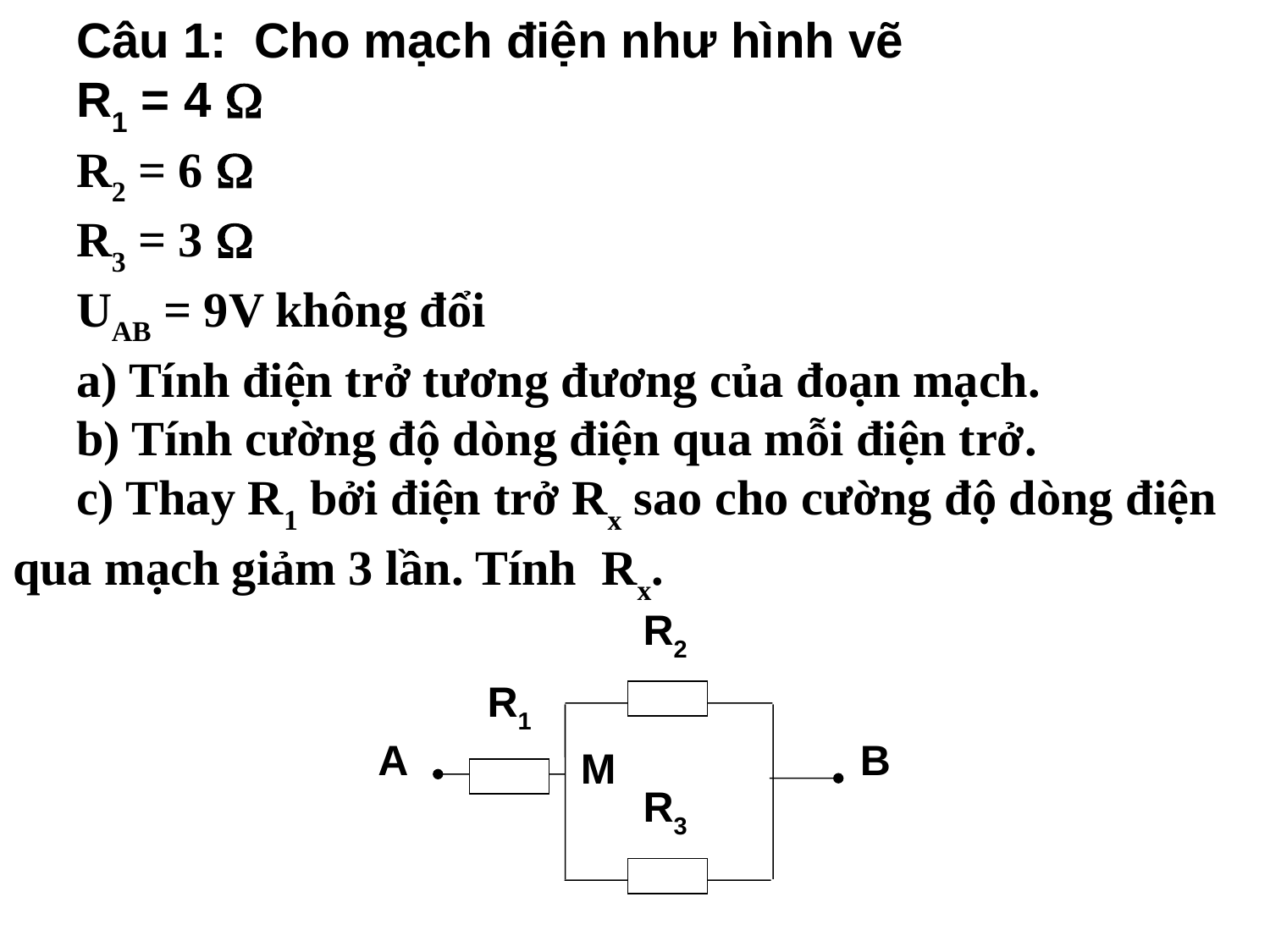

Câu 1:  Cho mạch điện như hình vẽ
R1 = 4 Ω
R2 = 6 Ω
R3 = 3 Ω
UAB = 9V không đổi
a) Tính điện trở tương đương của đoạn mạch.
b) Tính cường độ dòng điện qua mỗi điện trở.
c) Thay R1 bởi điện trở Rx sao cho cường độ dòng điện qua mạch giảm 3 lần. Tính  Rx.
R2
R1

R3

A
B
M